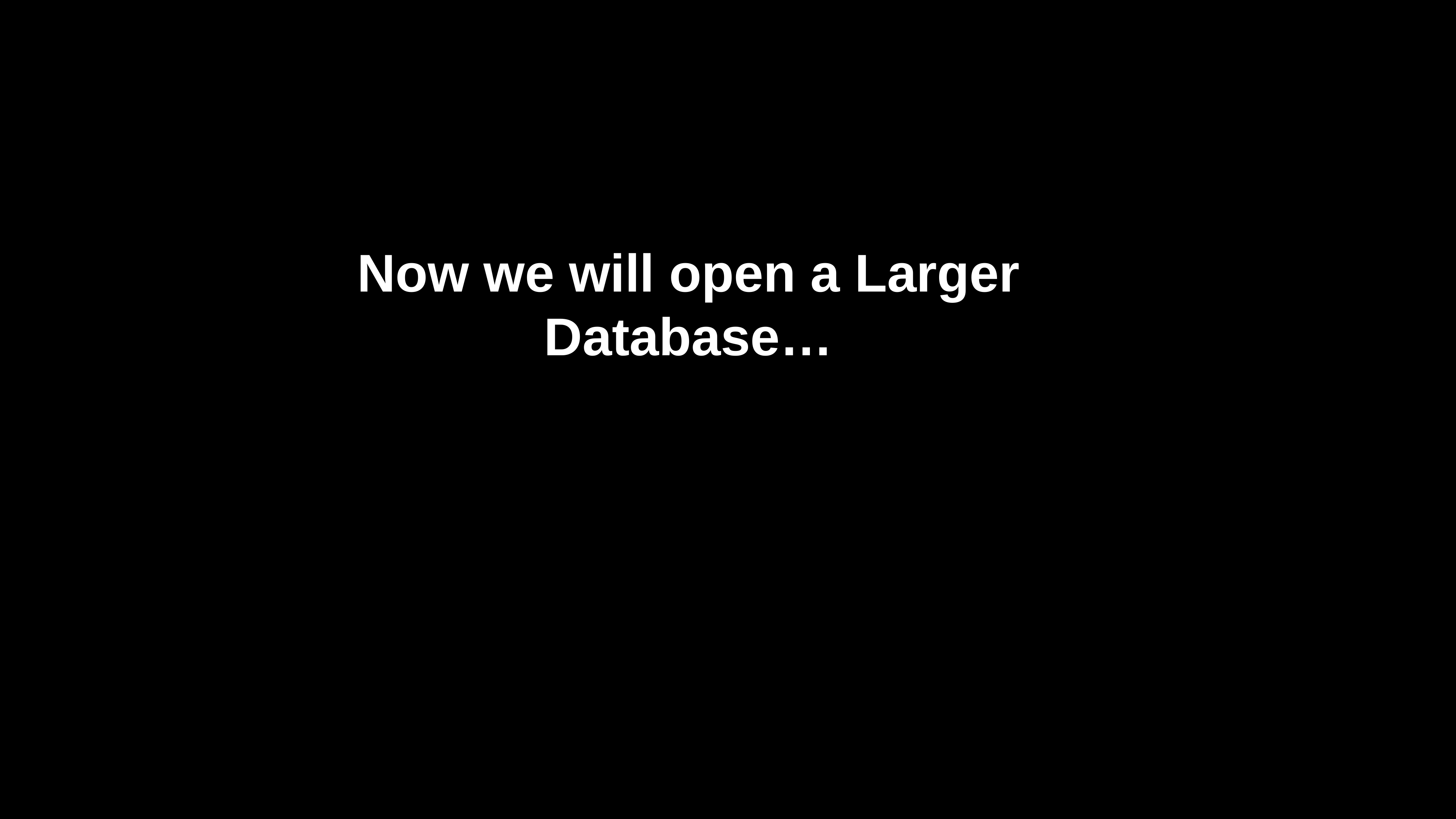

Now we will open a Larger Database…